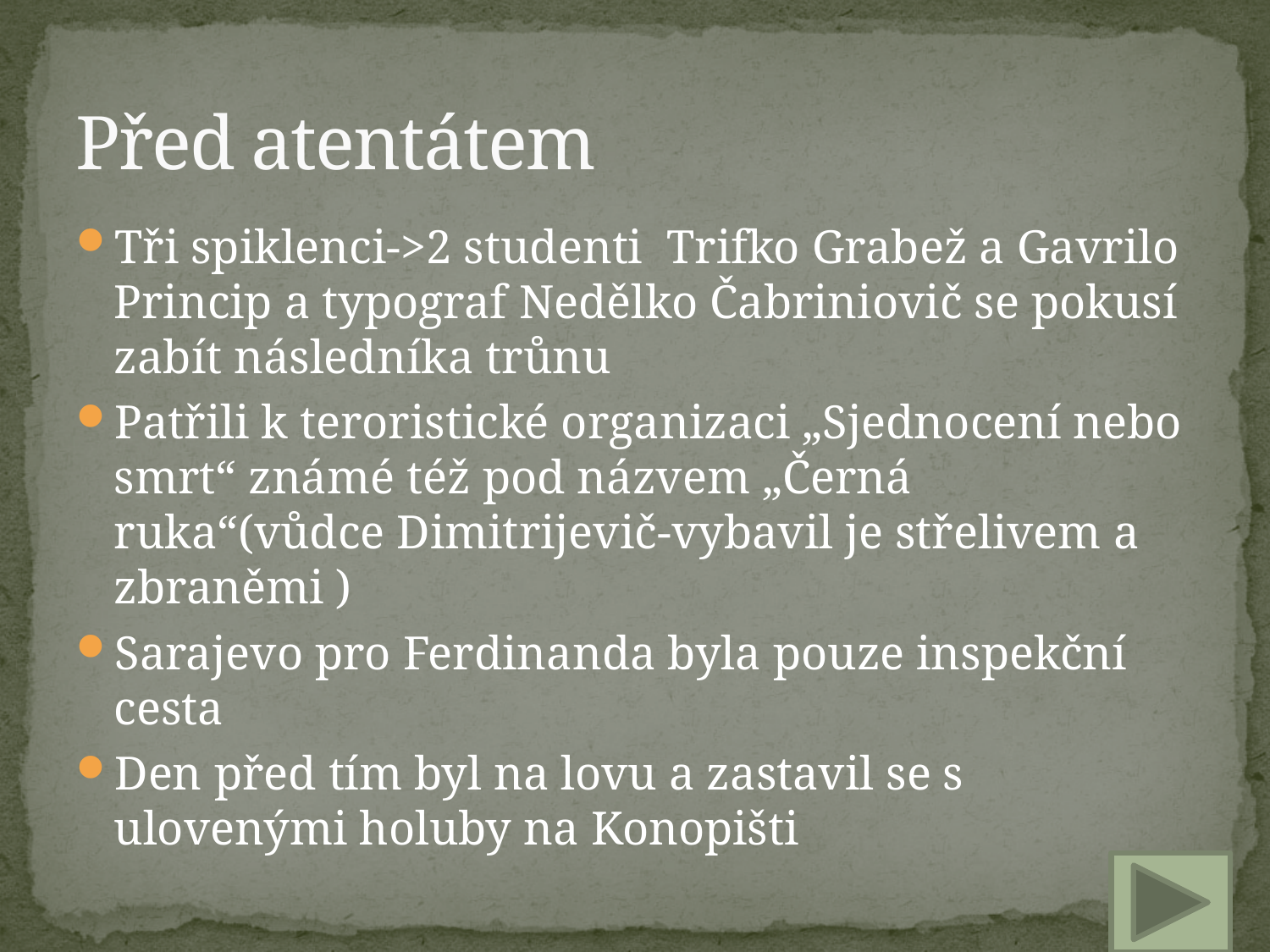

# Před atentátem
Tři spiklenci->2 studenti  Trifko Grabež a Gavrilo Princip a typograf Nedělko Čabriniovič se pokusí zabít následníka trůnu
Patřili k teroristické organizaci „Sjednocení nebo smrt“ známé též pod názvem „Černá ruka“(vůdce Dimitrijevič-vybavil je střelivem a zbraněmi )
Sarajevo pro Ferdinanda byla pouze inspekční cesta
Den před tím byl na lovu a zastavil se s ulovenými holuby na Konopišti